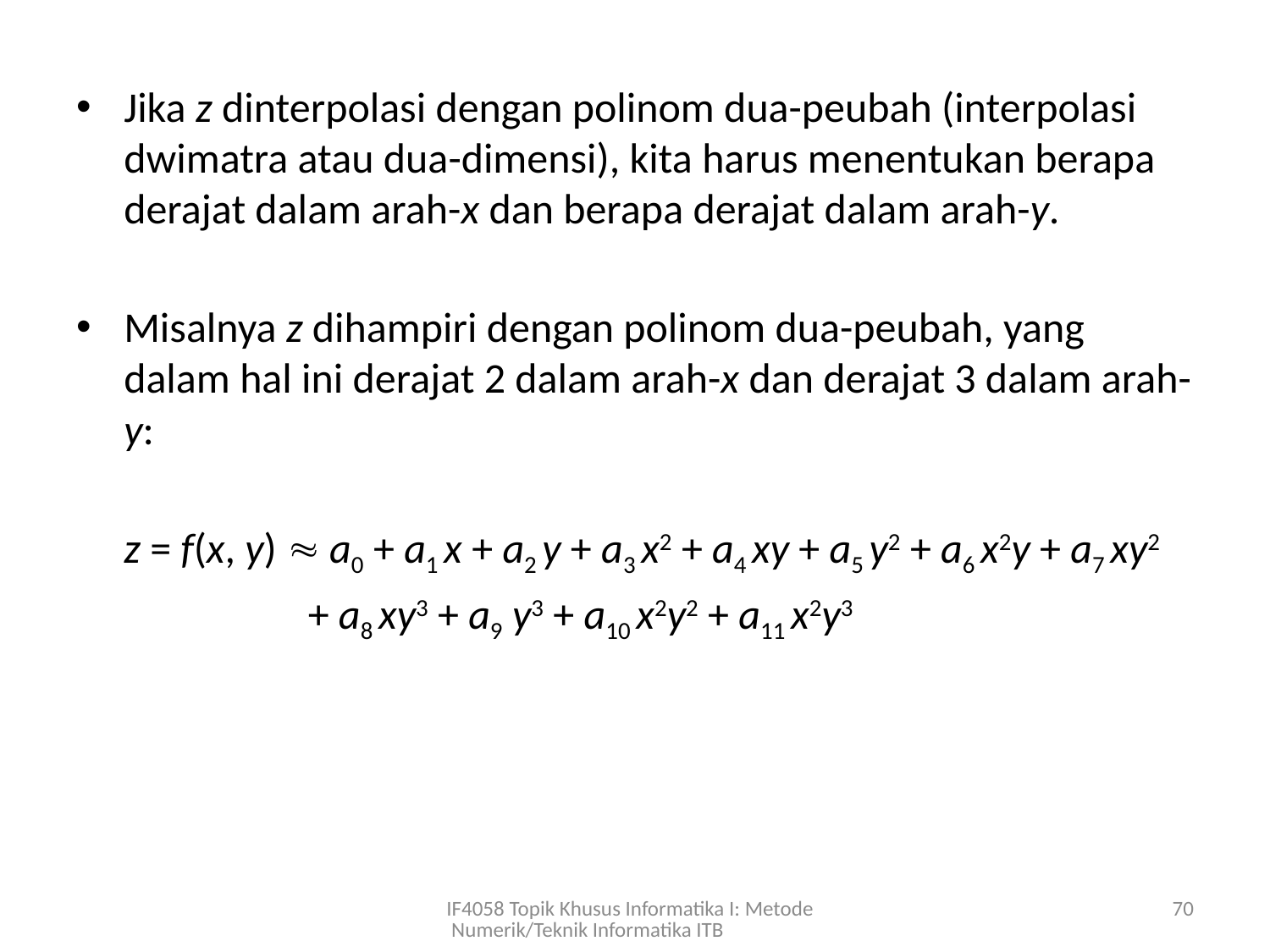

Jika z dinterpolasi dengan polinom dua-peubah (interpolasi dwimatra atau dua-dimensi), kita harus menentukan berapa derajat dalam arah-x dan berapa derajat dalam arah-y.

Misalnya z dihampiri dengan polinom dua-peubah, yang dalam hal ini derajat 2 dalam arah-x dan derajat 3 dalam arah-y:

	z = f(x, y) ≈ a0 + a1 x + a2 y + a3 x2 + a4 xy + a5 y2 + a6 x2y + a7 xy2
		      + a8 xy3 + a9 y3 + a10 x2y2 + a11 x2y3
IF4058 Topik Khusus Informatika I: Metode  Numerik/Teknik Informatika ITB
70